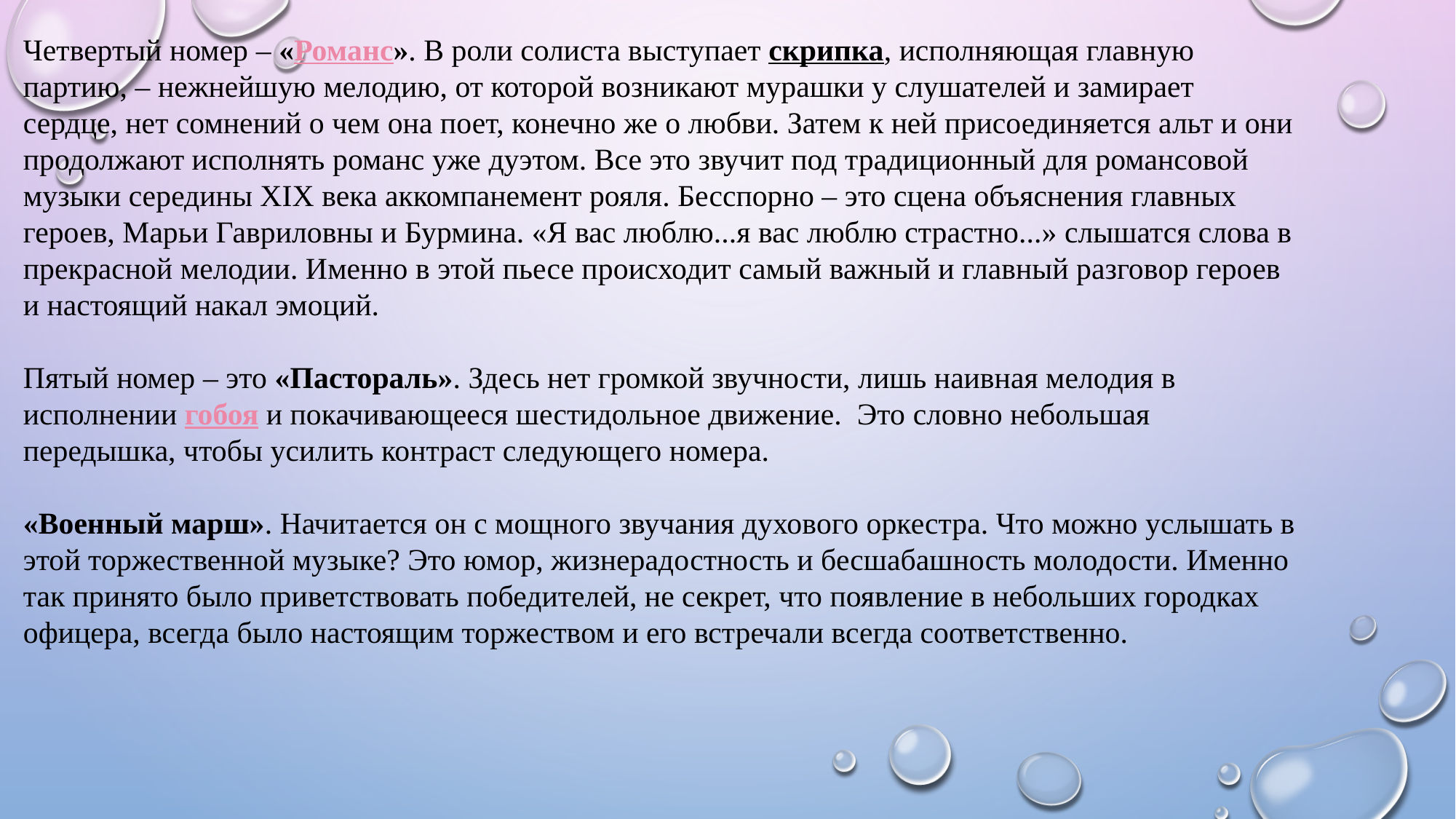

Четвертый номер – «Романс». В роли солиста выступает скрипка, исполняющая главную партию, – нежнейшую мелодию, от которой возникают мурашки у слушателей и замирает сердце, нет сомнений о чем она поет, конечно же о любви. Затем к ней присоединяется альт и они продолжают исполнять романс уже дуэтом. Все это звучит под традиционный для романсовой музыки середины XIX века аккомпанемент рояля. Бесспорно – это сцена объяснения главных героев, Марьи Гавриловны и Бурмина. «Я вас люблю...я вас люблю страстно...» слышатся слова в прекрасной мелодии. Именно в этой пьесе происходит самый важный и главный разговор героев и настоящий накал эмоций.

Пятый номер – это «Пастораль». Здесь нет громкой звучности, лишь наивная мелодия в исполнении гобоя и покачивающееся шестидольное движение.  Это словно небольшая передышка, чтобы усилить контраст следующего номера.

«Военный марш». Начитается он с мощного звучания духового оркестра. Что можно услышать в этой торжественной музыке? Это юмор, жизнерадостность и бесшабашность молодости. Именно так принято было приветствовать победителей, не секрет, что появление в небольших городках офицера, всегда было настоящим торжеством и его встречали всегда соответственно.